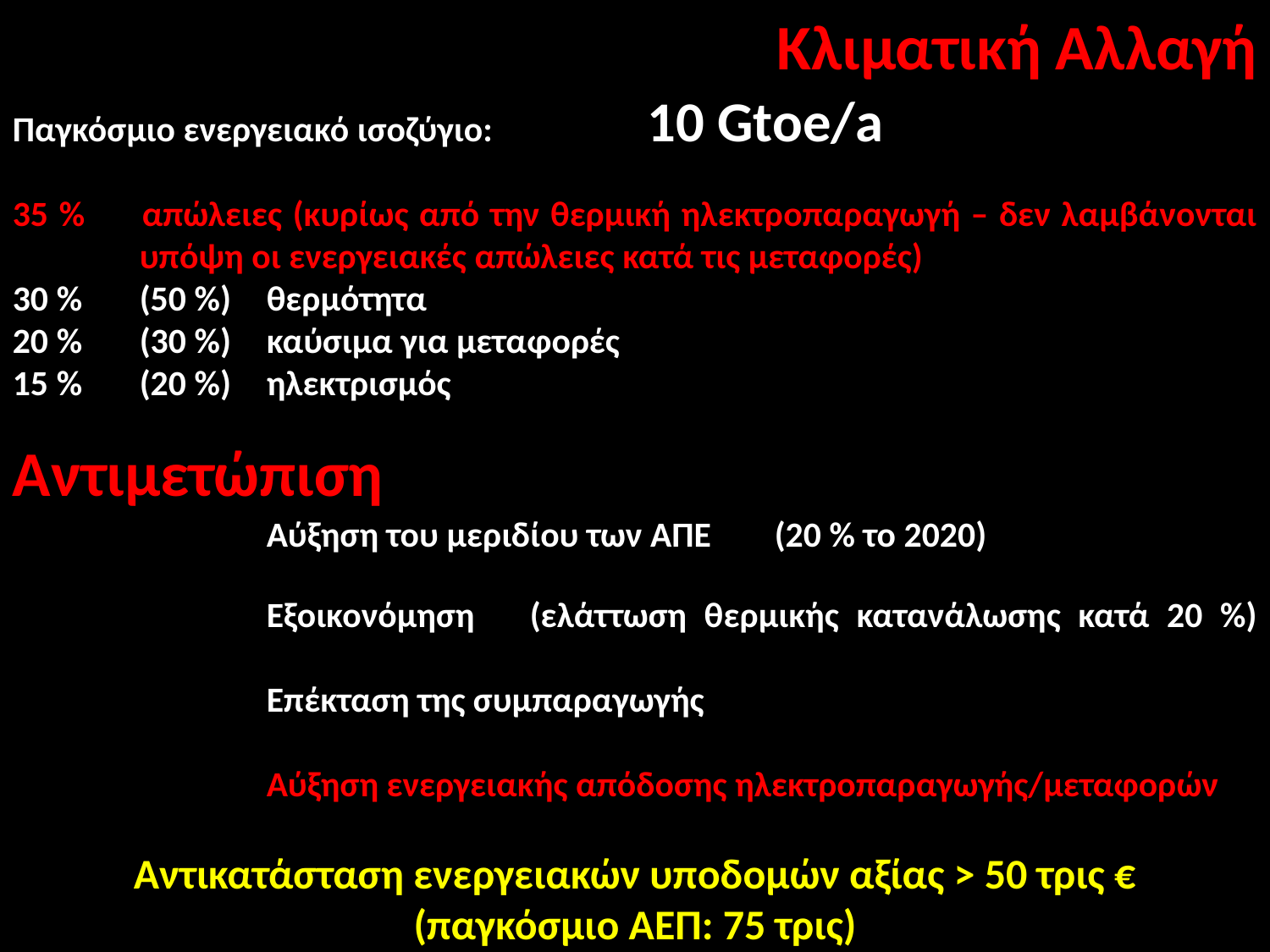

Κλιματική Αλλαγή
Παγκόσμιο ενεργειακό ισοζύγιο: 		10 Gtoe/a

35 %	απώλειες (κυρίως από την θερμική ηλεκτροπαραγωγή – δεν λαμβάνονται 	υπόψη οι ενεργειακές απώλειες κατά τις μεταφορές)
30 % 	(50 %)	θερμότητα
20 % 	(30 %)	καύσιμα για μεταφορές
15 % 	(20 %)	ηλεκτρισμός

Αντιμετώπιση
		Αύξηση του μεριδίου των ΑΠΕ 	(20 % το 2020)

		Εξοικονόμηση 	(ελάττωση θερμικής κατανάλωσης κατά 20 %)
		Επέκταση της συμπαραγωγής

		Αύξηση ενεργειακής απόδοσης ηλεκτροπαραγωγής/μεταφορών

Αντικατάσταση ενεργειακών υποδομών αξίας > 50 τρις €
(παγκόσμιο ΑΕΠ: 75 τρις)